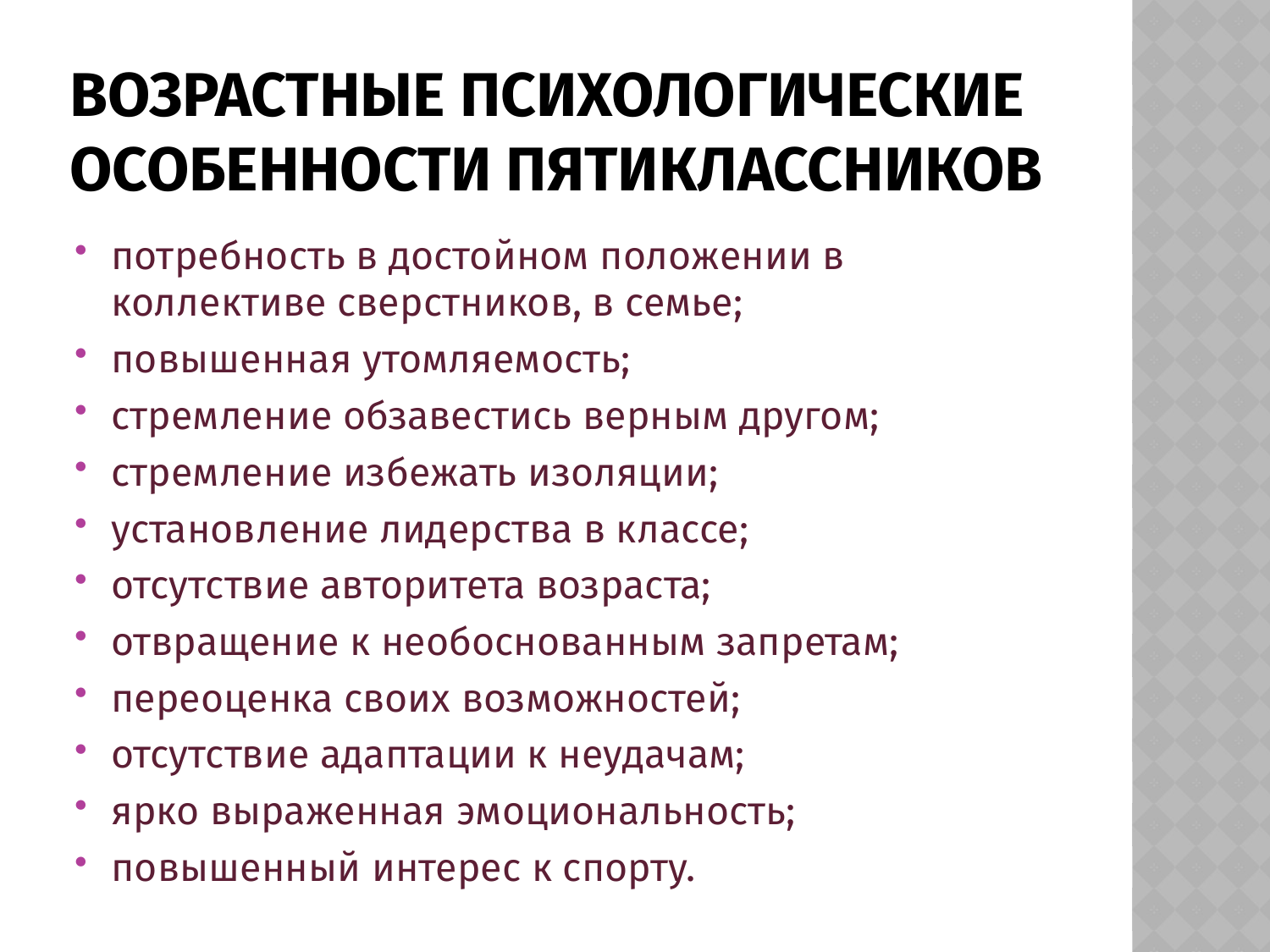

# Возрастные психологические особенности пятиклассников
потребность в достойном положении в коллективе сверстников, в семье;
повышенная утомляемость;
стремление обзавестись верным другом;
стремление избежать изоляции;
установление лидерства в классе;
отсутствие авторитета возраста;
отвращение к необоснованным запретам;
переоценка своих возможностей;
отсутствие адаптации к неудачам;
ярко выраженная эмоциональность;
повышенный интерес к спорту.